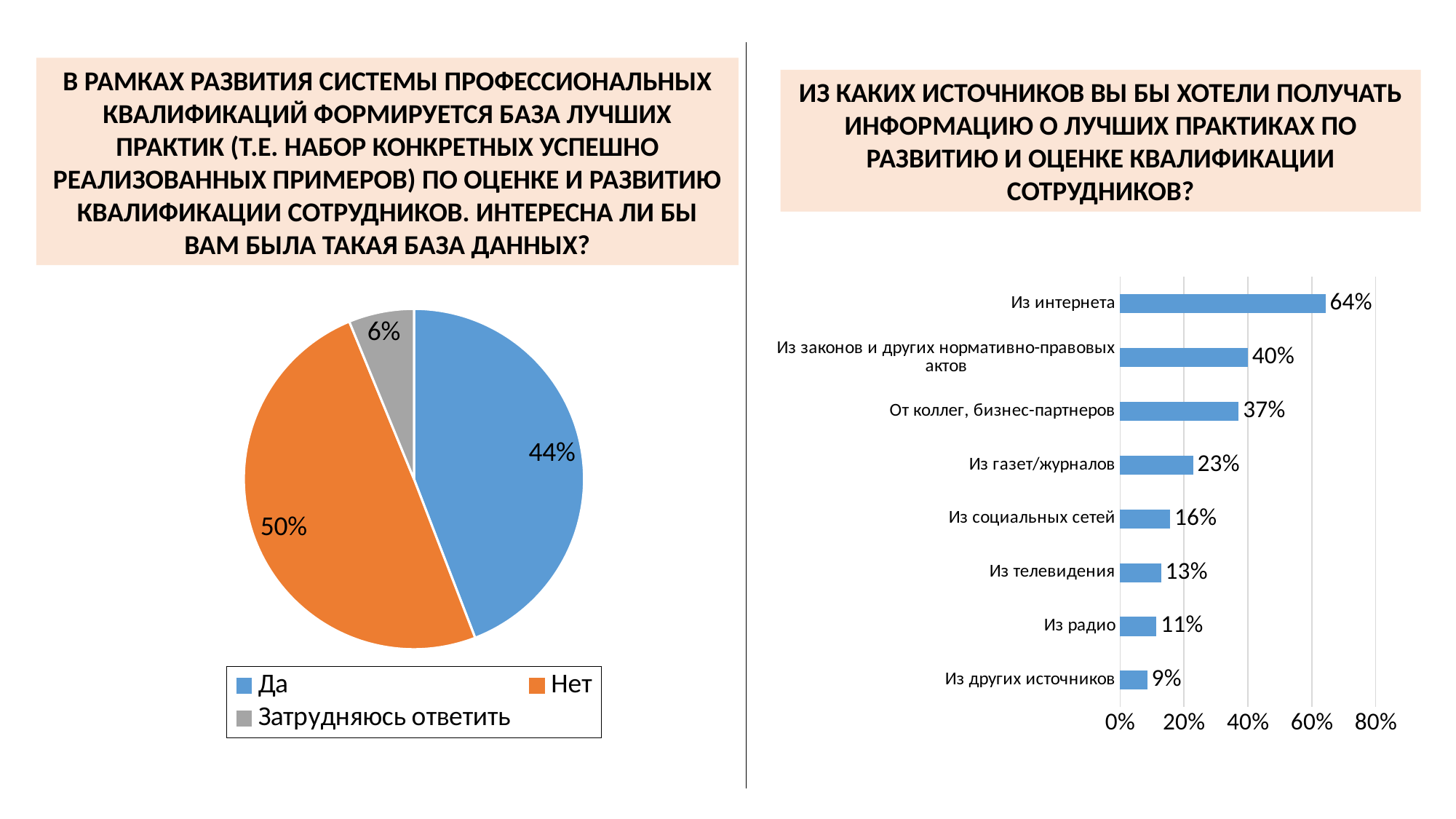

В РАМКАХ РАЗВИТИЯ СИСТЕМЫ ПРОФЕССИОНАЛЬНЫХ КВАЛИФИКАЦИЙ ФОРМИРУЕТСЯ БАЗА ЛУЧШИХ ПРАКТИК (Т.Е. НАБОР КОНКРЕТНЫХ УСПЕШНО РЕАЛИЗОВАННЫХ ПРИМЕРОВ) ПО ОЦЕНКЕ И РАЗВИТИЮ КВАЛИФИКАЦИИ СОТРУДНИКОВ. ИНТЕРЕСНА ЛИ БЫ ВАМ БЫЛА ТАКАЯ БАЗА ДАННЫХ?
ИЗ КАКИХ ИСТОЧНИКОВ ВЫ БЫ ХОТЕЛИ ПОЛУЧАТЬ ИНФОРМАЦИЮ О ЛУЧШИХ ПРАКТИКАХ ПО РАЗВИТИЮ И ОЦЕНКЕ КВАЛИФИКАЦИИ СОТРУДНИКОВ?

### Chart

| Category |  |
|---|---|
| Да | 0.4413793103448281 |
| Нет | 0.4965517241379311 |
| Затрудняюсь ответить | 0.06206896551724141 |

### Chart

| Category |  |
|---|---|
| Из интернета | 0.6428571428571429 |
| Из законов и других нормативно-правовых актов | 0.4 |
| От коллег, бизнес-партнеров | 0.37142857142857155 |
| Из газет/журналов | 0.2285714285714286 |
| Из социальных сетей | 0.15714285714285717 |
| Из телевидения | 0.12857142857142861 |
| Из радио | 0.1142857142857143 |
| Из других источников | 0.08571428571428572 |